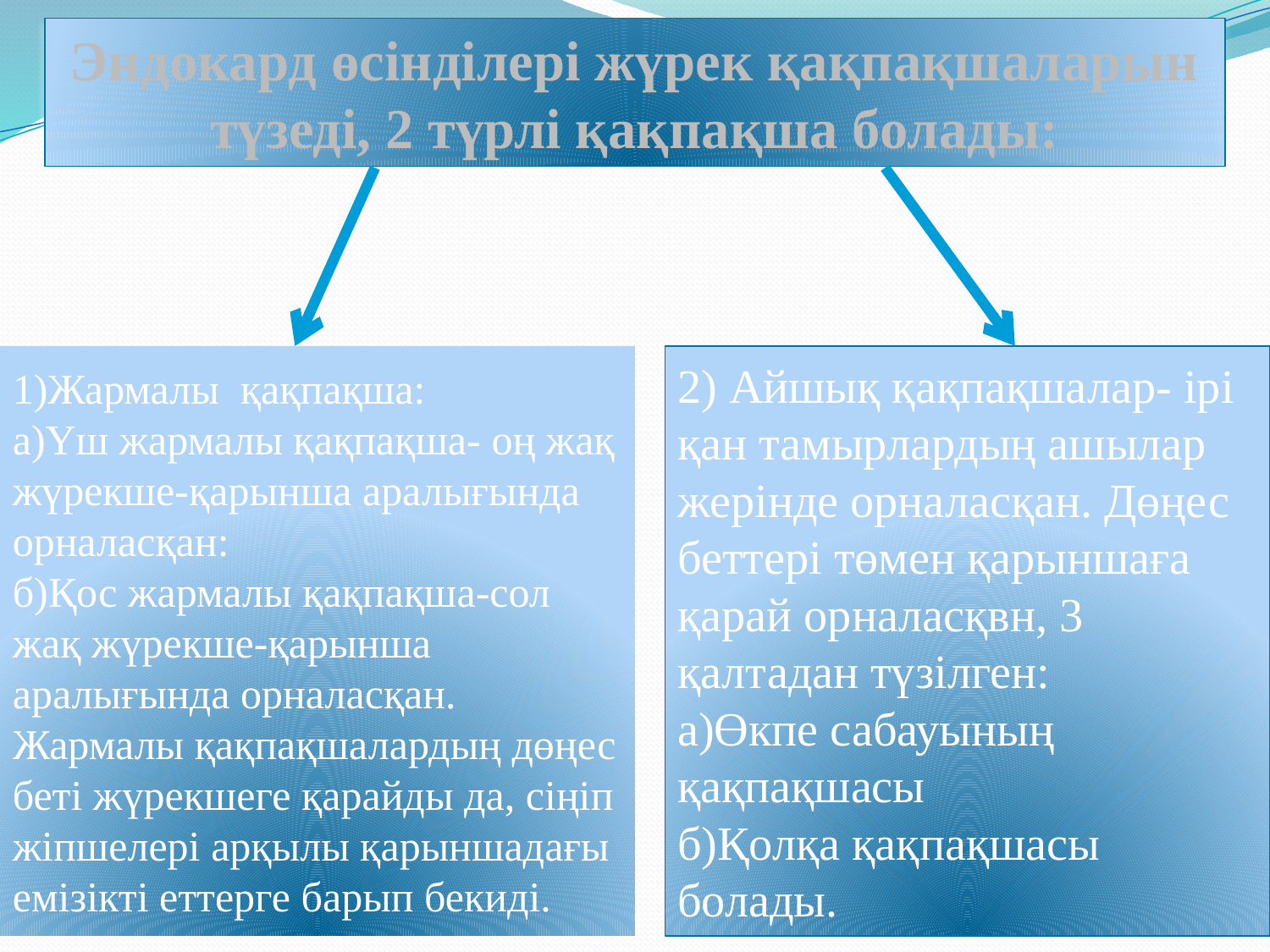

Эндокард өсінділері жүрек қақпақшаларын түзеді, 2 түрлі қақпақша болады:
1)Жармалы  қақпақша:
а)Үш жармалы қақпақша- оң жақ жүрекше-қарынша аралығында орналасқан:
б)Қос жармалы қақпақша-сол жақ жүрекше-қарынша аралығында орналасқан.
Жармалы қақпақшалардың дөңес беті жүрекшеге қарайды да, сіңіп жіпшелері арқылы қарыншадағы емізікті еттерге барып бекиді.
2) Айшық қақпақшалар- ірі қан тамырлардың ашылар жерінде орналасқан. Дөңес беттері төмен қарыншаға қарай орналасқвн, 3 қалтадан түзілген:
а)Өкпе сабауының қақпақшасы
б)Қолқа қақпақшасы болады.